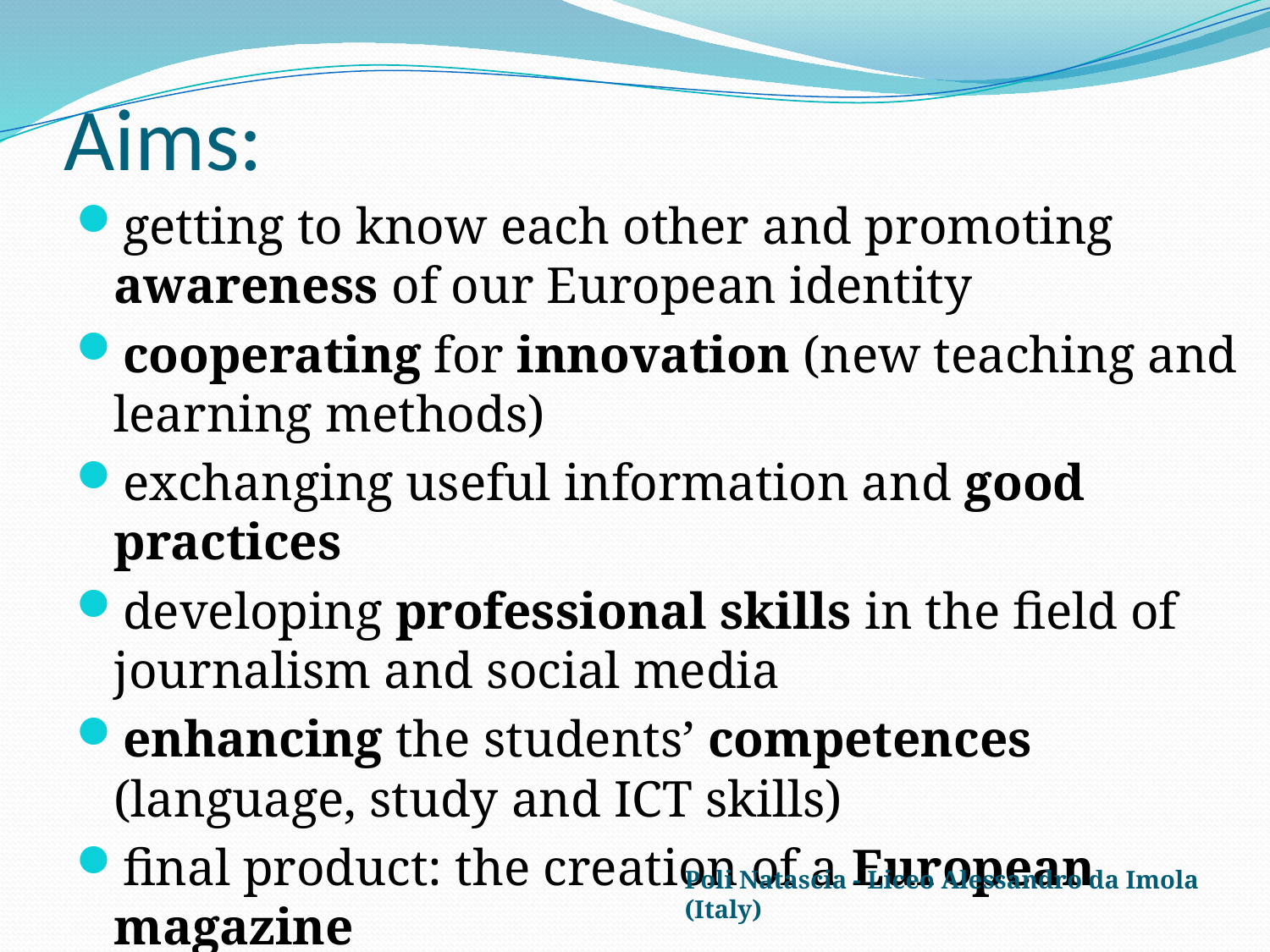

# Aims:
getting to know each other and promoting awareness of our European identity
cooperating for innovation (new teaching and learning methods)
exchanging useful information and good practices
developing professional skills in the field of journalism and social media
enhancing the students’ competences (language, study and ICT skills)
final product: the creation of a European magazine
Poli Natascia - Liceo Alessandro da Imola (Italy)